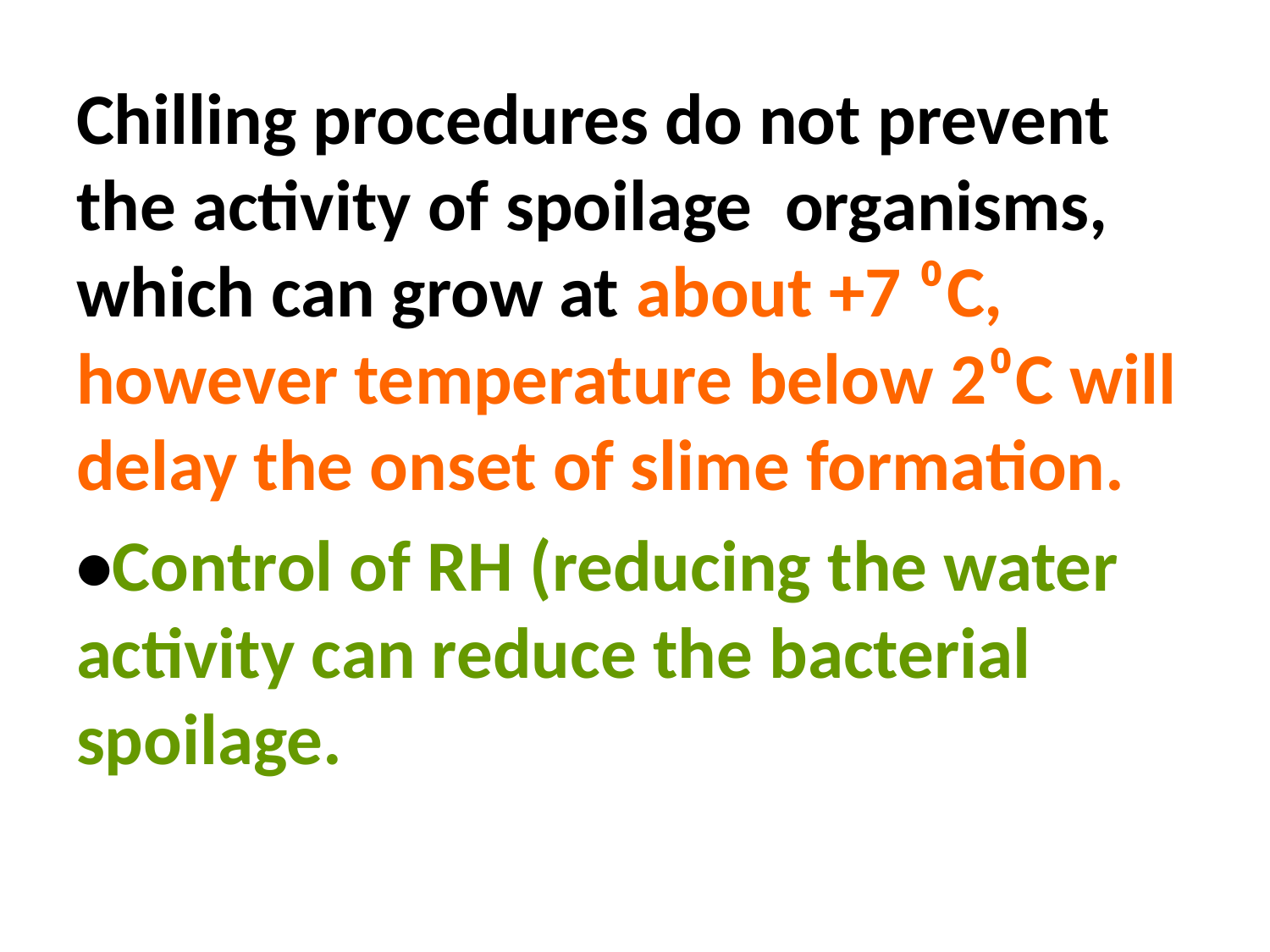

Chilling procedures do not prevent the activity of spoilage  organisms, which can grow at about +7 ⁰C, however temperature below 2⁰C will delay the onset of slime formation.
•Control of RH (reducing the water activity can reduce the bacterial spoilage.